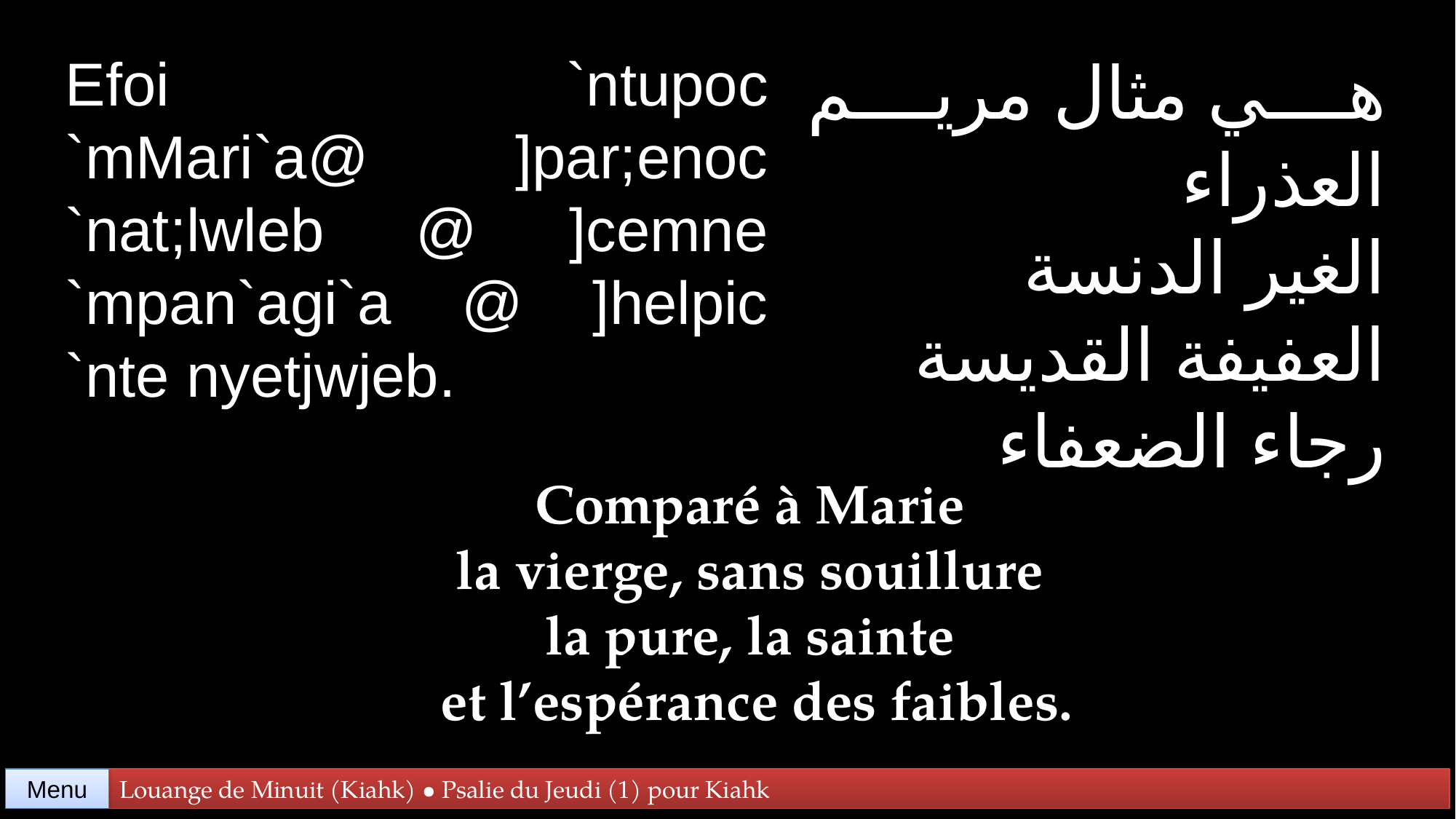

Efoi `ntupoc `mMari`a@ ]par;enoc `nat;lwleb @ ]cemne `mpan`agi`a @ ]helpic `nte nyetjwjeb.
هي مثال مريم العذراء
الغير الدنسة
العفيفة القديسة
رجاء الضعفاء
Comparé à Marie
la vierge, sans souillure
la pure, la sainte
et l’espérance des faibles.
Menu
Louange de Minuit (Kiahk) • Psalie du Jeudi (1) pour Kiahk